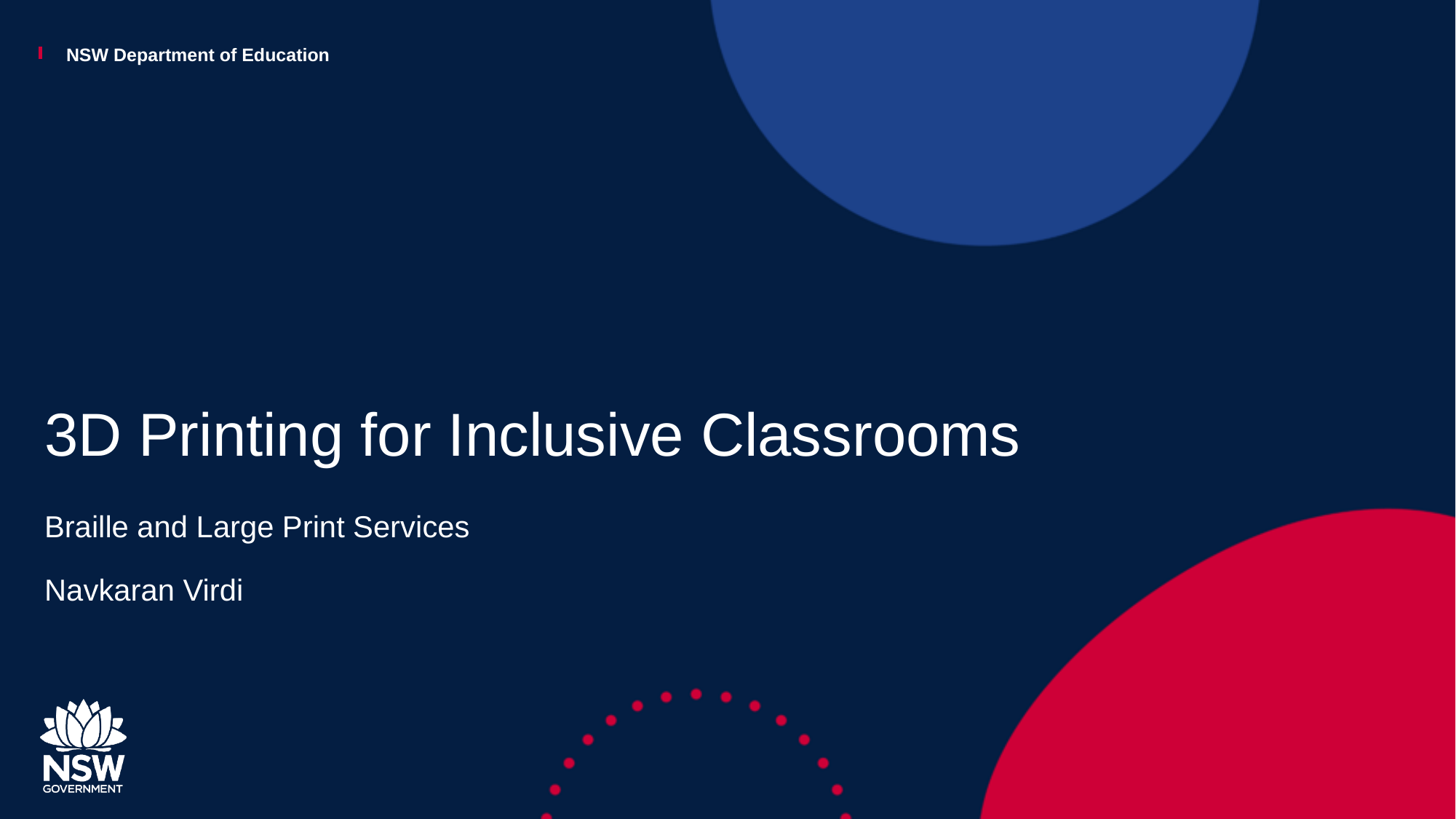

# 3D Printing for Inclusive Classrooms
Braille and Large Print Services
Navkaran Virdi